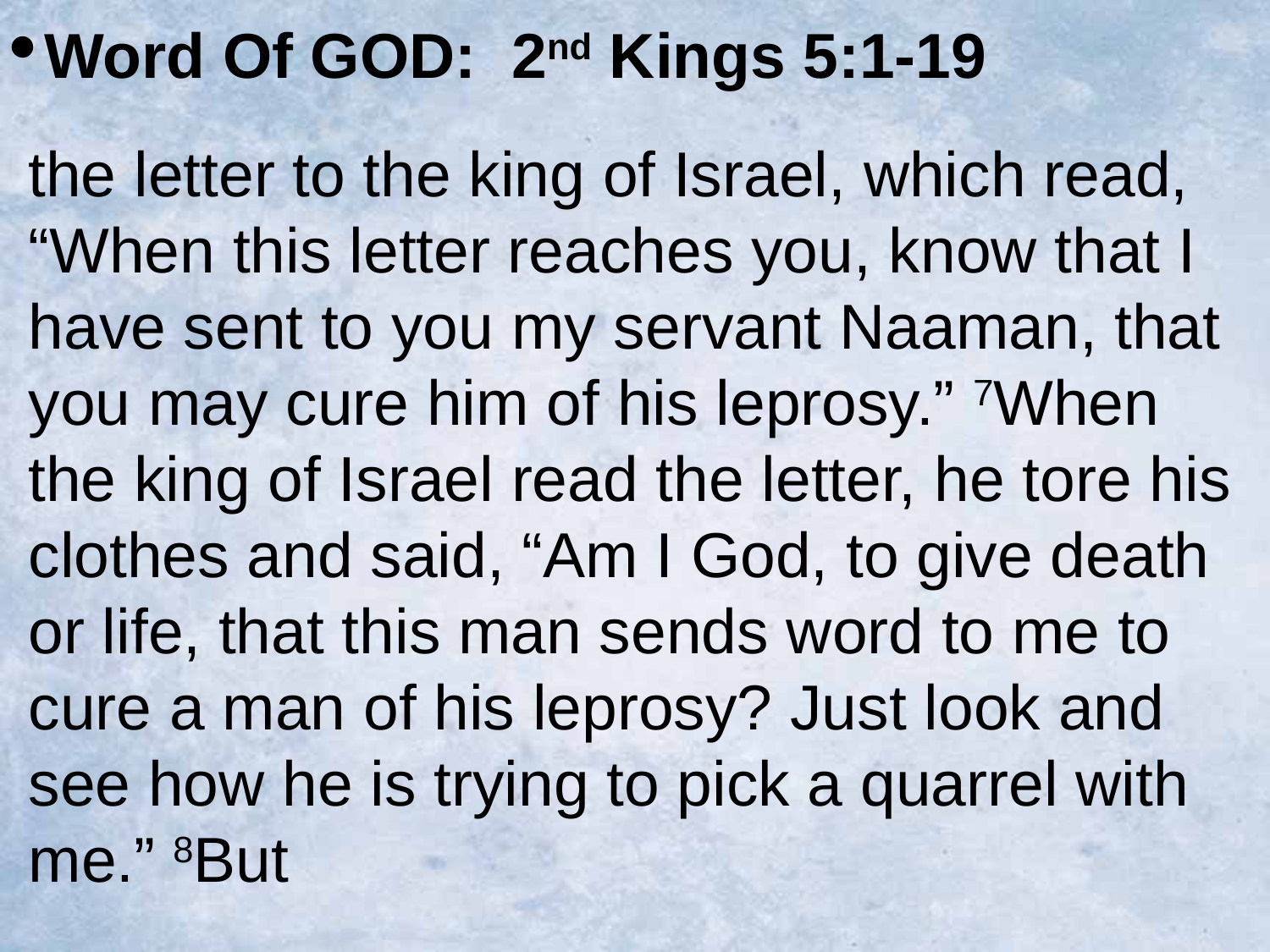

Word Of GOD:  2nd Kings 5:1-19

the letter to the king of Israel, which read, “When this letter reaches you, know that I have sent to you my servant Naaman, that you may cure him of his leprosy.” 7When the king of Israel read the letter, he tore his clothes and said, “Am I God, to give death or life, that this man sends word to me to cure a man of his leprosy? Just look and see how he is trying to pick a quarrel with me.” 8But